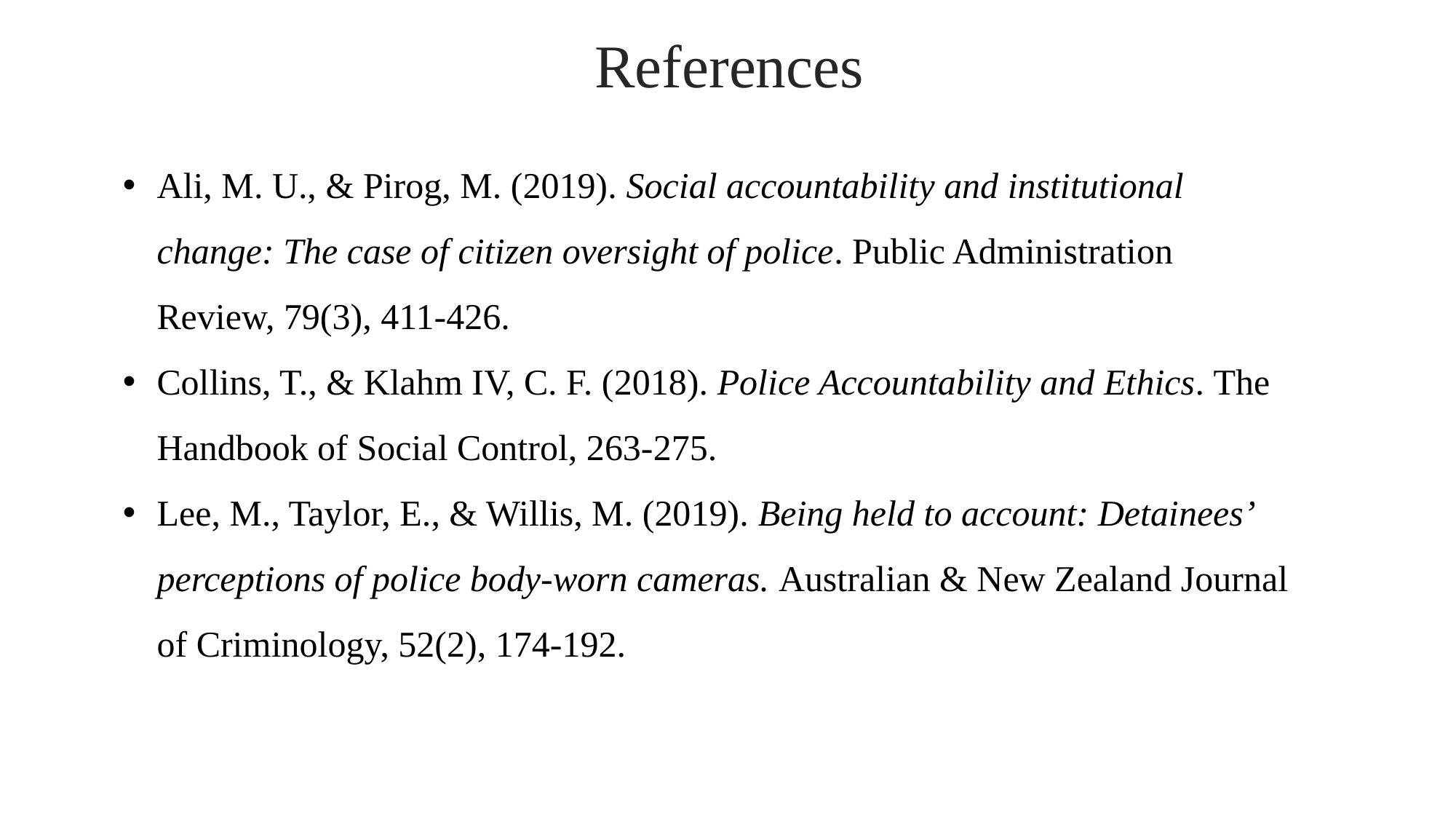

References
Ali, M. U., & Pirog, M. (2019). Social accountability and institutional change: The case of citizen oversight of police. Public Administration Review, 79(3), 411-426.
Collins, T., & Klahm IV, C. F. (2018). Police Accountability and Ethics. The Handbook of Social Control, 263-275.
Lee, M., Taylor, E., & Willis, M. (2019). Being held to account: Detainees’ perceptions of police body-worn cameras. Australian & New Zealand Journal of Criminology, 52(2), 174-192.